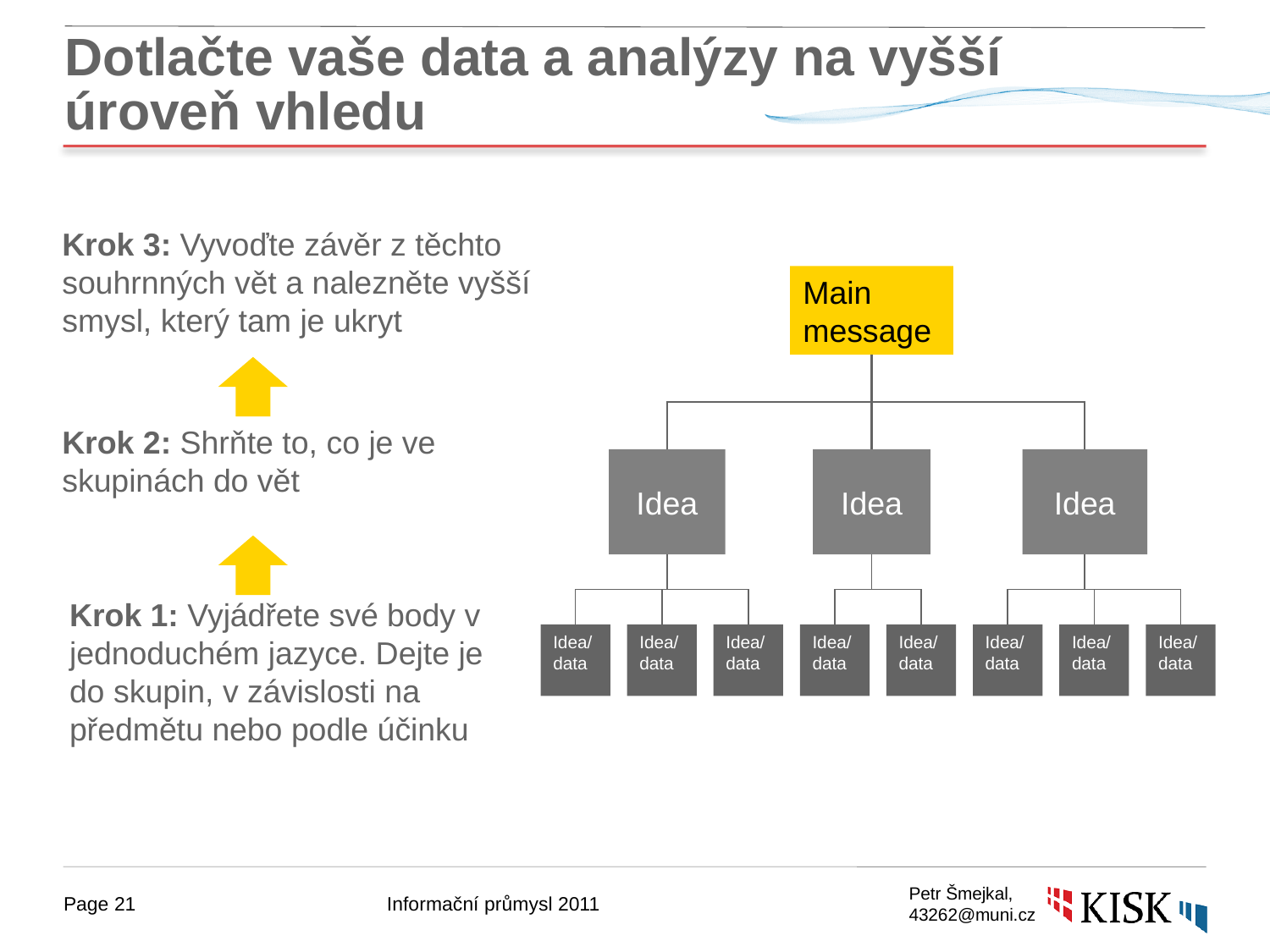

# Dotlačte vaše data a analýzy na vyšší úroveň vhledu
Krok 3: Vyvoďte závěr z těchto souhrnných vět a nalezněte vyšší smysl, který tam je ukryt

Main message
Idea
Idea
Idea
Idea/
data
Idea/ data
Idea/ data
Idea/ data
Idea/ data
Idea/ data
Idea/ data
Idea/ data

Krok 2: Shrňte to, co je ve skupinách do vět

Krok 1: Vyjádřete své body v jednoduchém jazyce. Dejte je do skupin, v závislosti na předmětu nebo podle účinku